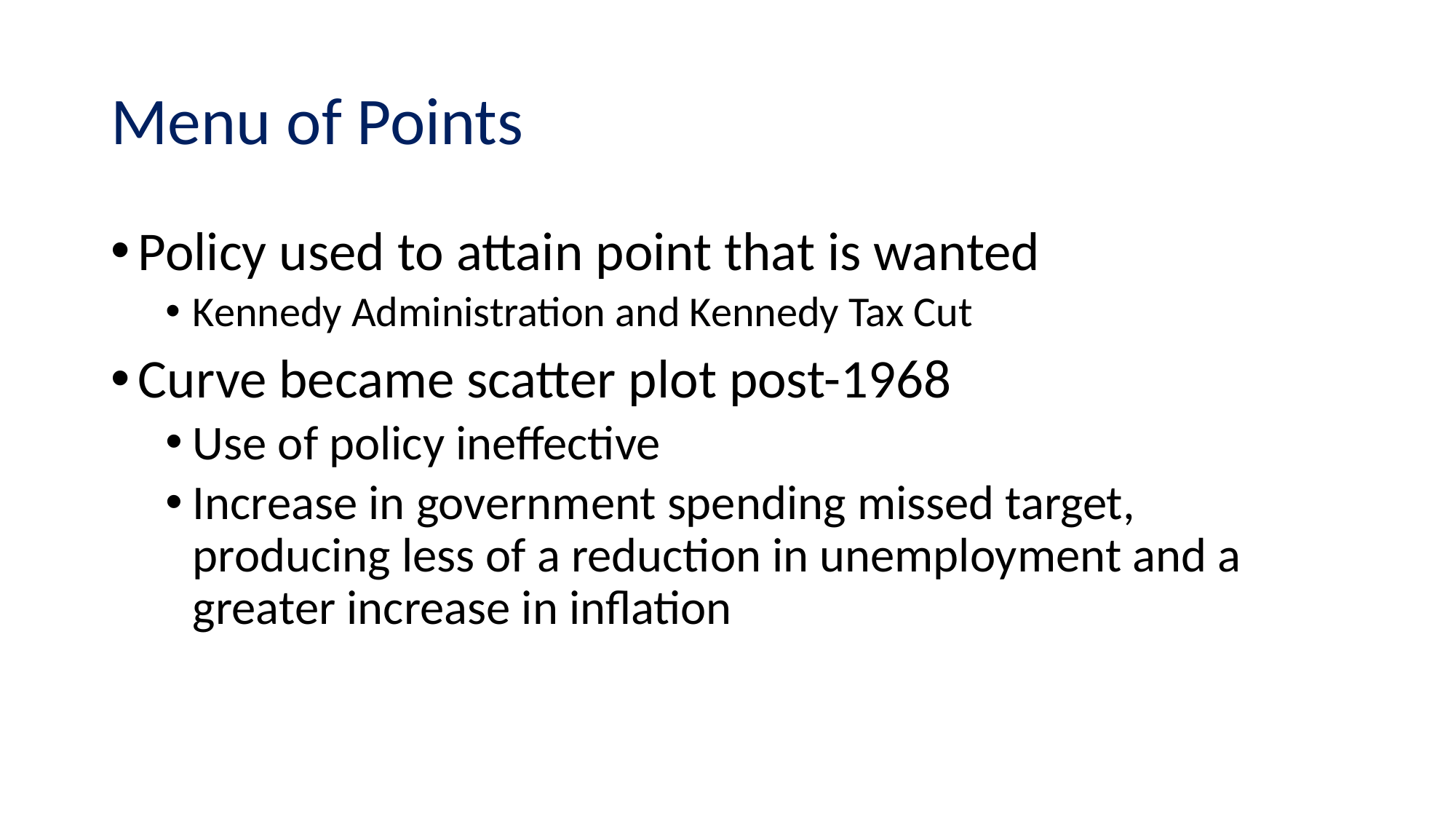

# Menu of Points
Policy used to attain point that is wanted
Kennedy Administration and Kennedy Tax Cut
Curve became scatter plot post-1968
Use of policy ineffective
Increase in government spending missed target, producing less of a reduction in unemployment and a greater increase in inflation